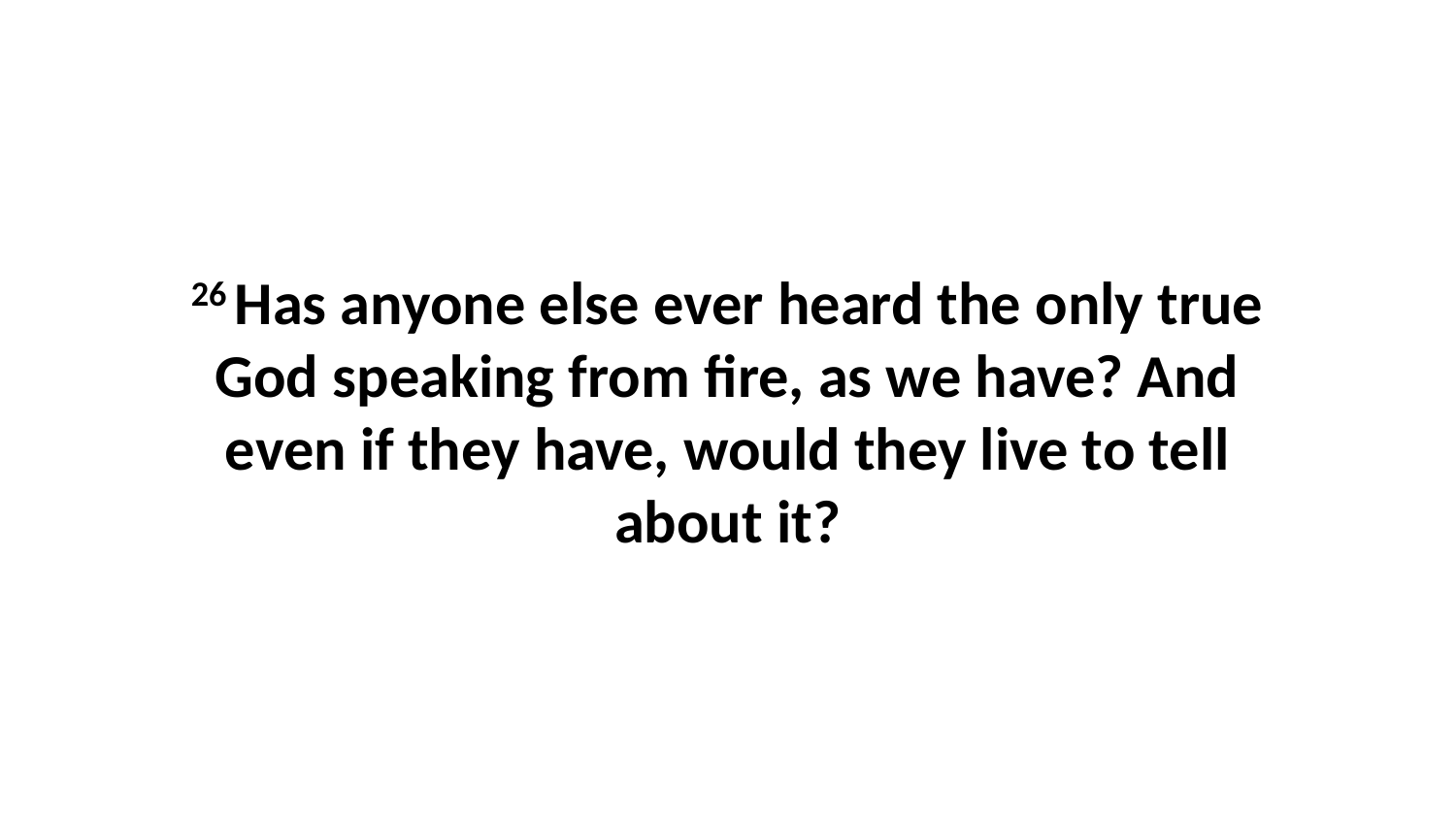

26 Has anyone else ever heard the only true God speaking from fire, as we have? And even if they have, would they live to tell about it?